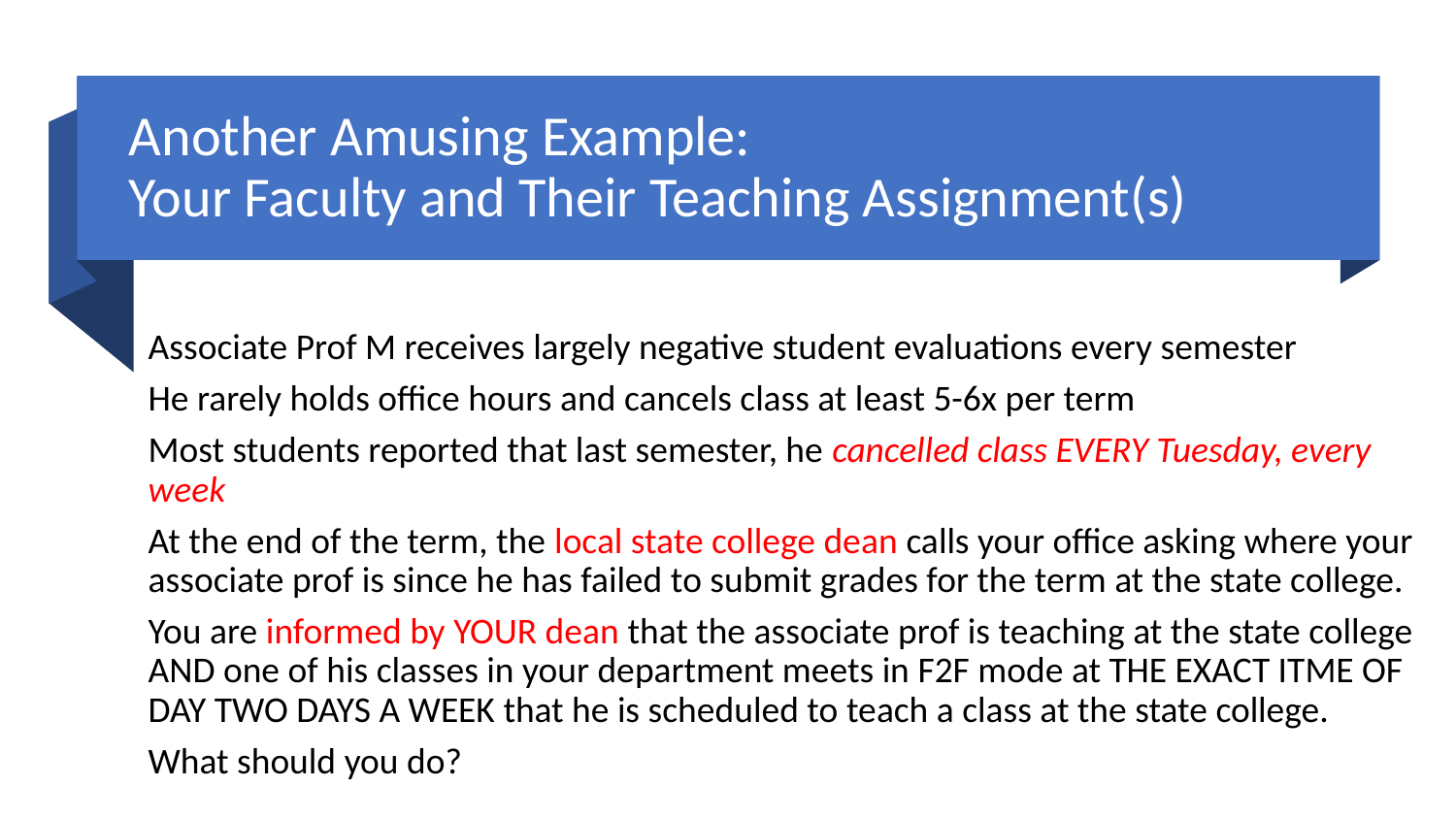

# Another Amusing Example: Your Faculty and Their Teaching Assignment(s)

Associate Prof M receives largely negative student evaluations every semester
He rarely holds office hours and cancels class at least 5-6x per term
Most students reported that last semester, he cancelled class EVERY Tuesday, every week
At the end of the term, the local state college dean calls your office asking where your associate prof is since he has failed to submit grades for the term at the state college.
You are informed by YOUR dean that the associate prof is teaching at the state college AND one of his classes in your department meets in F2F mode at THE EXACT ITME OF DAY TWO DAYS A WEEK that he is scheduled to teach a class at the state college.
What should you do?